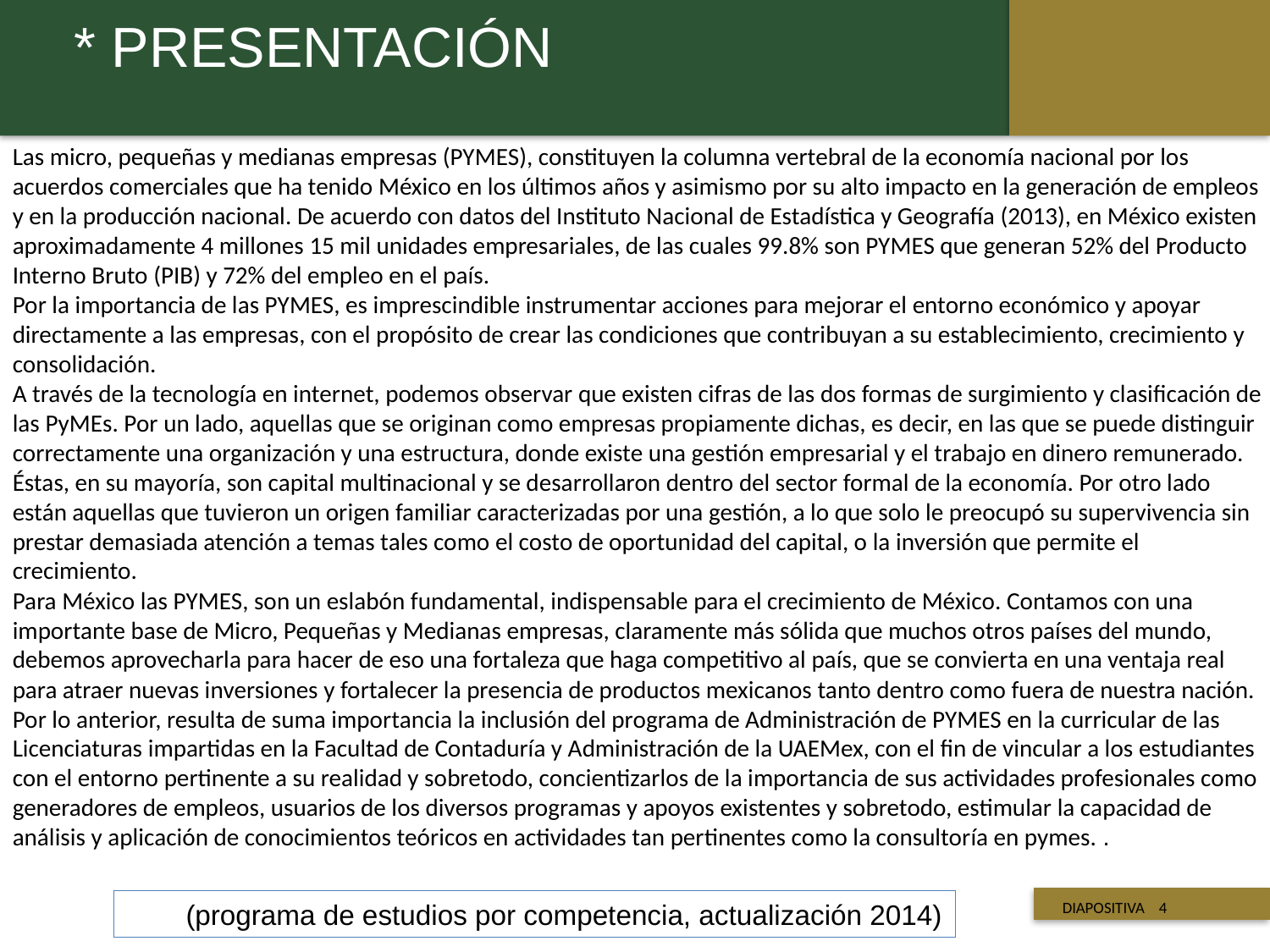

* PRESENTACIÓN

Las micro, pequeñas y medianas empresas (PYMES), constituyen la columna vertebral de la economía nacional por los acuerdos comerciales que ha tenido México en los últimos años y asimismo por su alto impacto en la generación de empleos y en la producción nacional. De acuerdo con datos del Instituto Nacional de Estadística y Geografía (2013), en México existen aproximadamente 4 millones 15 mil unidades empresariales, de las cuales 99.8% son PYMES que generan 52% del Producto Interno Bruto (PIB) y 72% del empleo en el país.
Por la importancia de las PYMES, es imprescindible instrumentar acciones para mejorar el entorno económico y apoyar directamente a las empresas, con el propósito de crear las condiciones que contribuyan a su establecimiento, crecimiento y consolidación.
A través de la tecnología en internet, podemos observar que existen cifras de las dos formas de surgimiento y clasificación de las PyMEs. Por un lado, aquellas que se originan como empresas propiamente dichas, es decir, en las que se puede distinguir correctamente una organización y una estructura, donde existe una gestión empresarial y el trabajo en dinero remunerado. Éstas, en su mayoría, son capital multinacional y se desarrollaron dentro del sector formal de la economía. Por otro lado están aquellas que tuvieron un origen familiar caracterizadas por una gestión, a lo que solo le preocupó su supervivencia sin prestar demasiada atención a temas tales como el costo de oportunidad del capital, o la inversión que permite el crecimiento.
Para México las PYMES, son un eslabón fundamental, indispensable para el crecimiento de México. Contamos con una importante base de Micro, Pequeñas y Medianas empresas, claramente más sólida que muchos otros países del mundo, debemos aprovecharla para hacer de eso una fortaleza que haga competitivo al país, que se convierta en una ventaja real para atraer nuevas inversiones y fortalecer la presencia de productos mexicanos tanto dentro como fuera de nuestra nación.
Por lo anterior, resulta de suma importancia la inclusión del programa de Administración de PYMES en la curricular de las Licenciaturas impartidas en la Facultad de Contaduría y Administración de la UAEMex, con el fin de vincular a los estudiantes con el entorno pertinente a su realidad y sobretodo, concientizarlos de la importancia de sus actividades profesionales como generadores de empleos, usuarios de los diversos programas y apoyos existentes y sobretodo, estimular la capacidad de análisis y aplicación de conocimientos teóricos en actividades tan pertinentes como la consultoría en pymes. .
                                          Titulo de la presentación

(programa de estudios por competencia, actualización 2014)
                                                                               DIAPOSITIVA    4